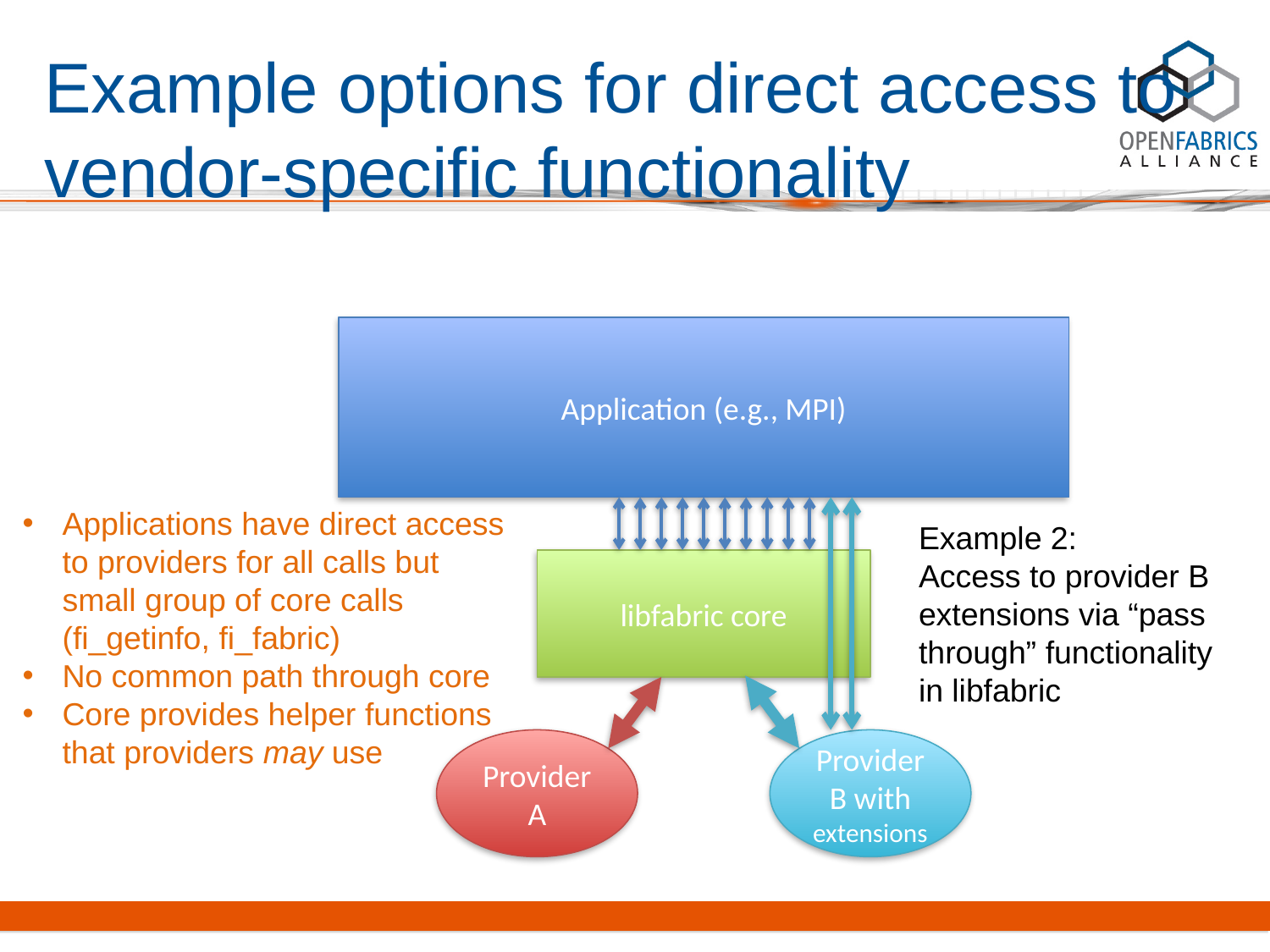

# Example options for direct access to vendor-specific functionality
Application (e.g., MPI)
Applications have direct access to providers for all calls but small group of core calls (fi_getinfo, fi_fabric)
No common path through core
Core provides helper functions that providers may use
Example 2:
Access to provider B
extensions via “pass
through” functionality
in libfabric
libfabric core
Provider A
Provider B with extensions